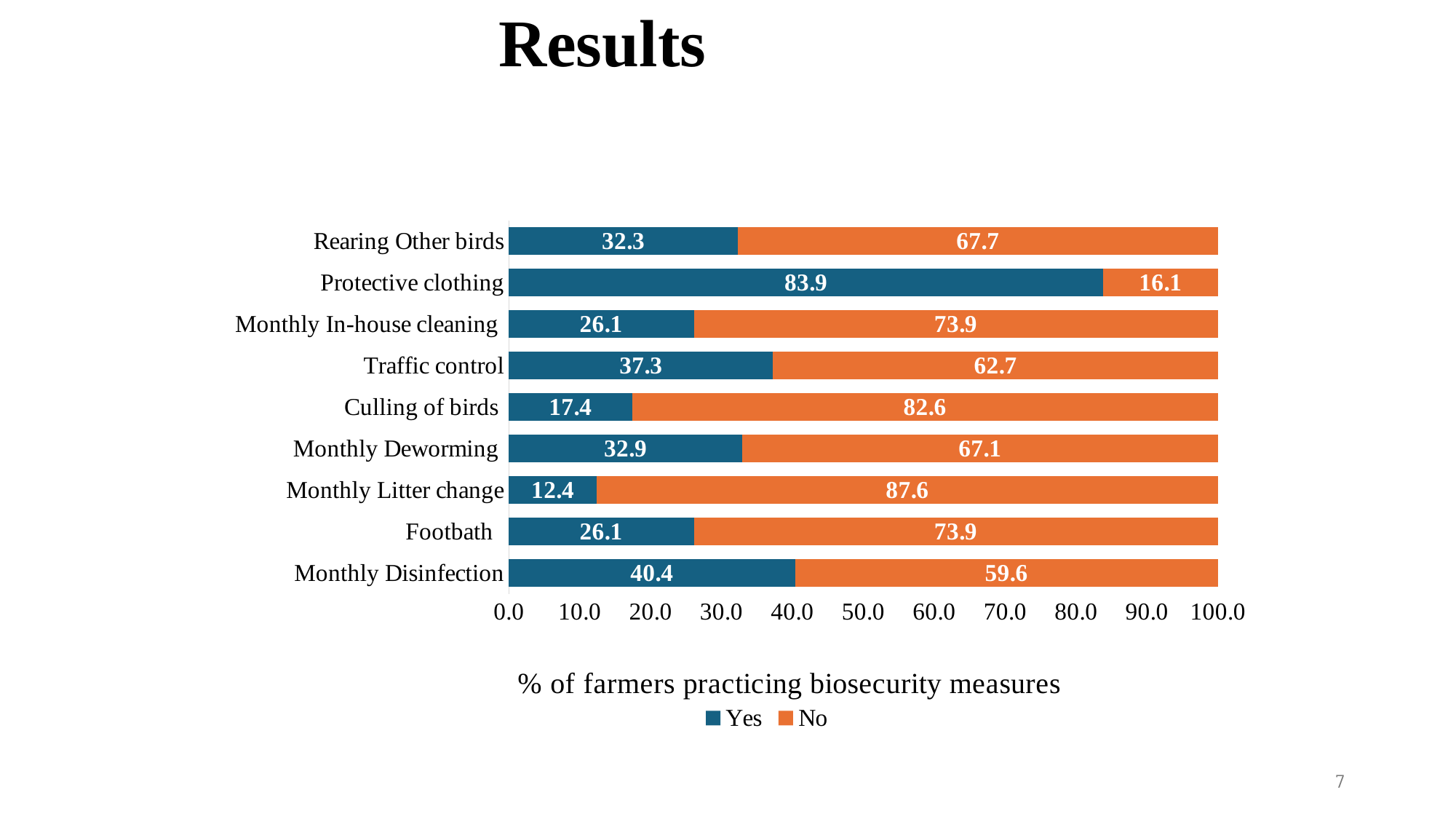

# Results

### Chart: % of farmers practicing biosecurity measures

| Category | Yes | No |
|---|---|---|
| Monthly Disinfection | 40.37267080745342 | 59.62732919254658 |
| Footbath   | 26.08695652173913 | 73.91304347826087 |
| Monthly Litter change | 12.422360248447205 | 87.5776397515528 |
| Monthly Deworming  | 32.91925465838509 | 67.08074534161491 |
| Culling of birds  | 17.391304347826086 | 82.6086956521739 |
| Traffic control | 37.267080745341616 | 62.732919254658384 |
| Monthly In-house cleaning  | 26.08695652173913 | 73.91304347826087 |
| Protective clothing | 83.85093167701864 | 16.149068322981364 |
| Rearing Other birds | 32.298136645962735 | 67.70186335403727 |
7